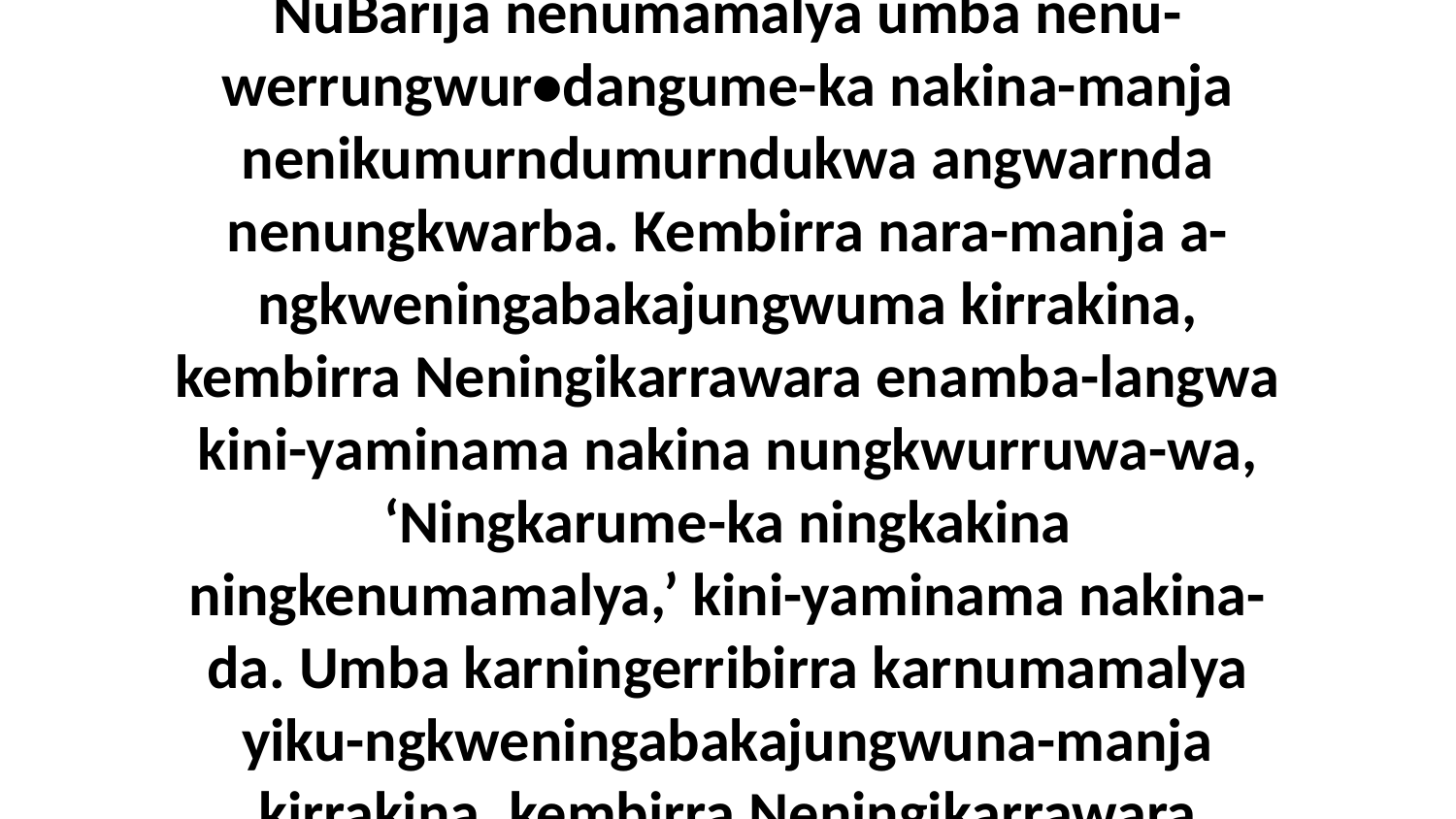

14 Biya nenu-maka-mulangwa nakina Jesus enena alawudawarra wurrumurndakibina-manja warnumamalya, kembirra ni-yama aburruwa-wa, “Amandangwa eneja Neningikarrawara nara kenu-werrungwur•danga nakina nibina-manja NuBarija nenumamalya umba nenu-werrungwur•dangume-ka nakina-manja nenikumurndumurndukwa angwarnda nenungkwarba. Kembirra nara-manja a-ngkweningabakajungwuma kirrakina, kembirra Neningikarrawara enamba-langwa kini-yaminama nakina nungkwurruwa-wa, ‘Ningkarume-ka ningkakina ningkenumamalya,’ kini-yaminama nakina-da. Umba karningerribirra karnumamalya yiku-ngkweningabakajungwuna-manja kirrakina, kembirra Neningikarrawara enamba-langwa keni-yengkiyelijinama nungkwurruwa-wa nakina-da,” ni-yama Jesus wurrumurndakibinu-wa warnumamalya-da.Warnumamalya narra-lyilyangu-mulangwa wurriyukwayuwa Jesus-uwa